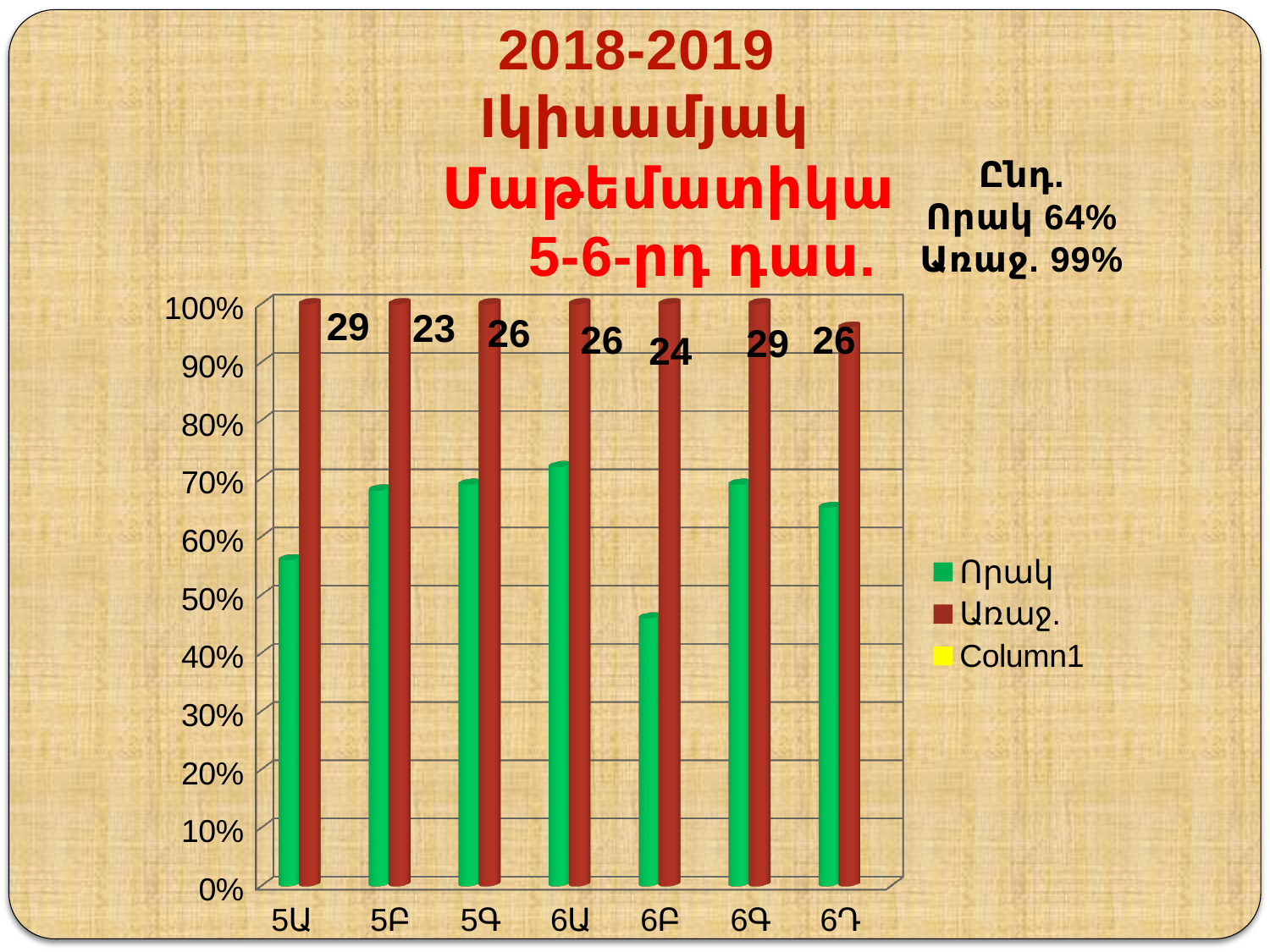

2018-2019  Iկիսամյակ
Մաթեմատիկա     5-6-րդ դաս.
Ընդ.
Որակ 64%
Առաջ. 99%

[unsupported chart]

29
23
26
26
26
29
24